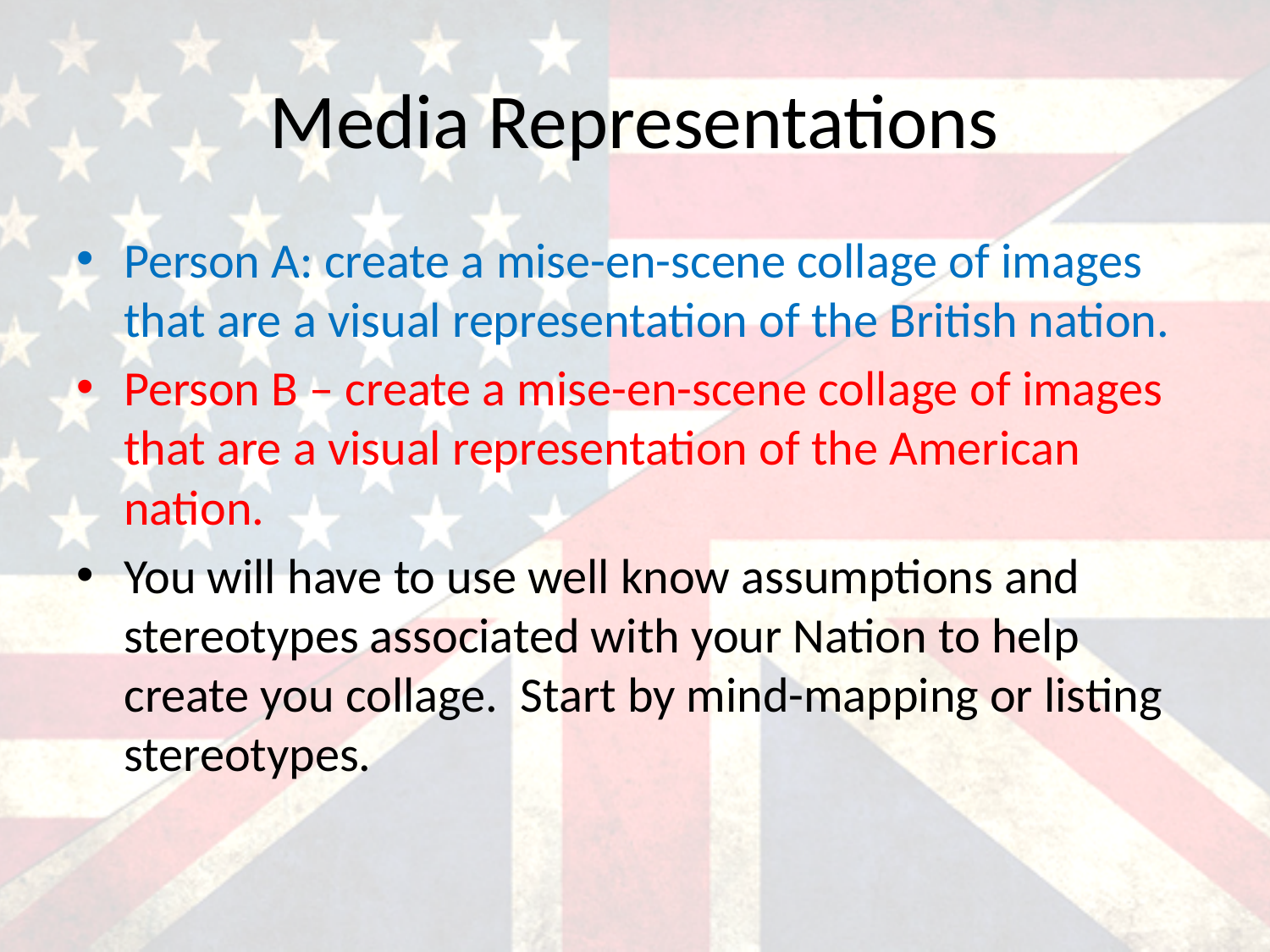

# Media Representations
Person A: create a mise-en-scene collage of images that are a visual representation of the British nation.
Person B – create a mise-en-scene collage of images that are a visual representation of the American nation.
You will have to use well know assumptions and stereotypes associated with your Nation to help create you collage.  Start by mind-mapping or listing stereotypes.